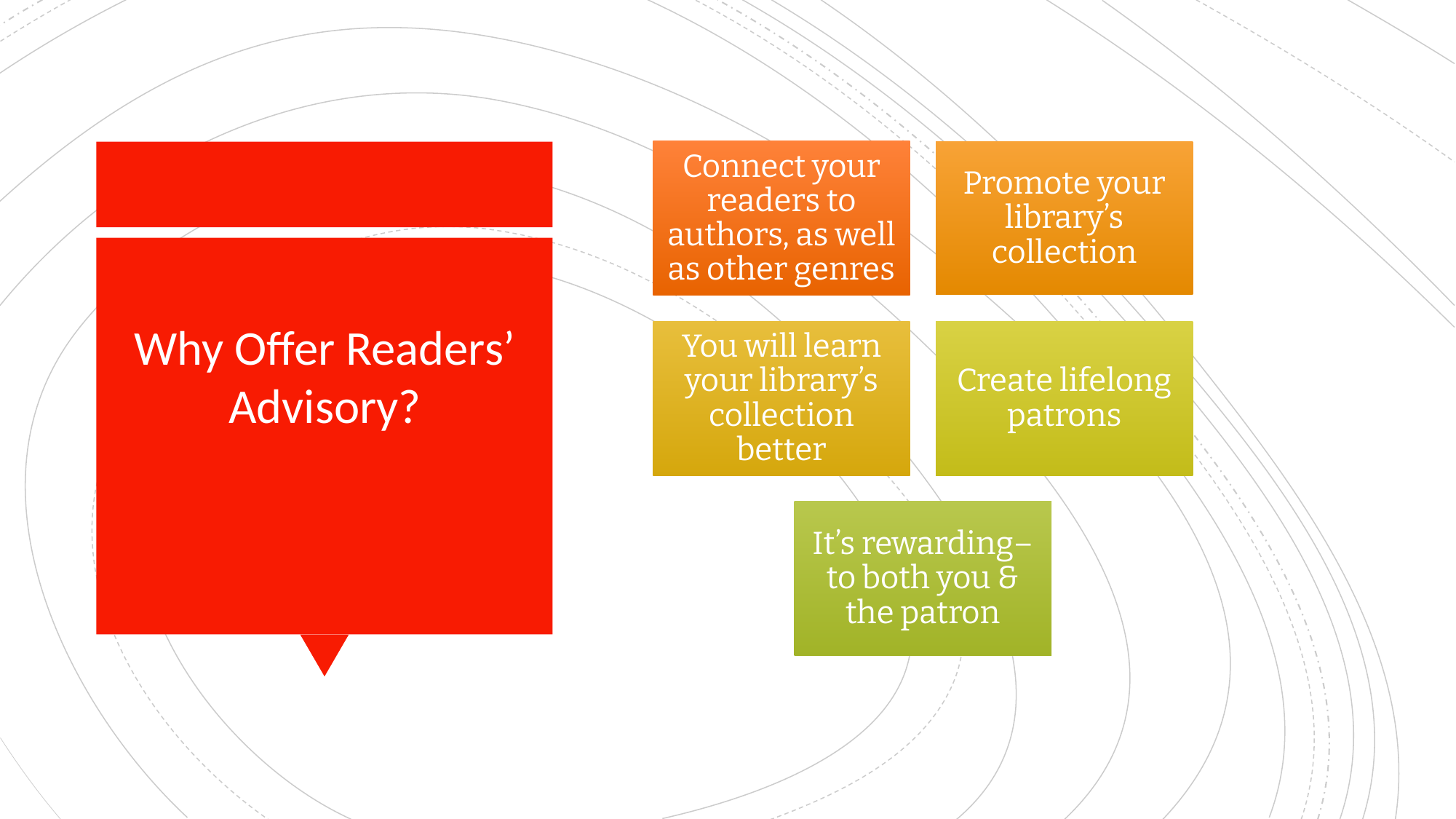

Connect your readers to authors, as well as other genres
Promote your library’s collection
You will learn your library’s collection better
Create lifelong patrons
It’s rewarding– to both you & the patron

#
Why Offer Readers’ Advisory?